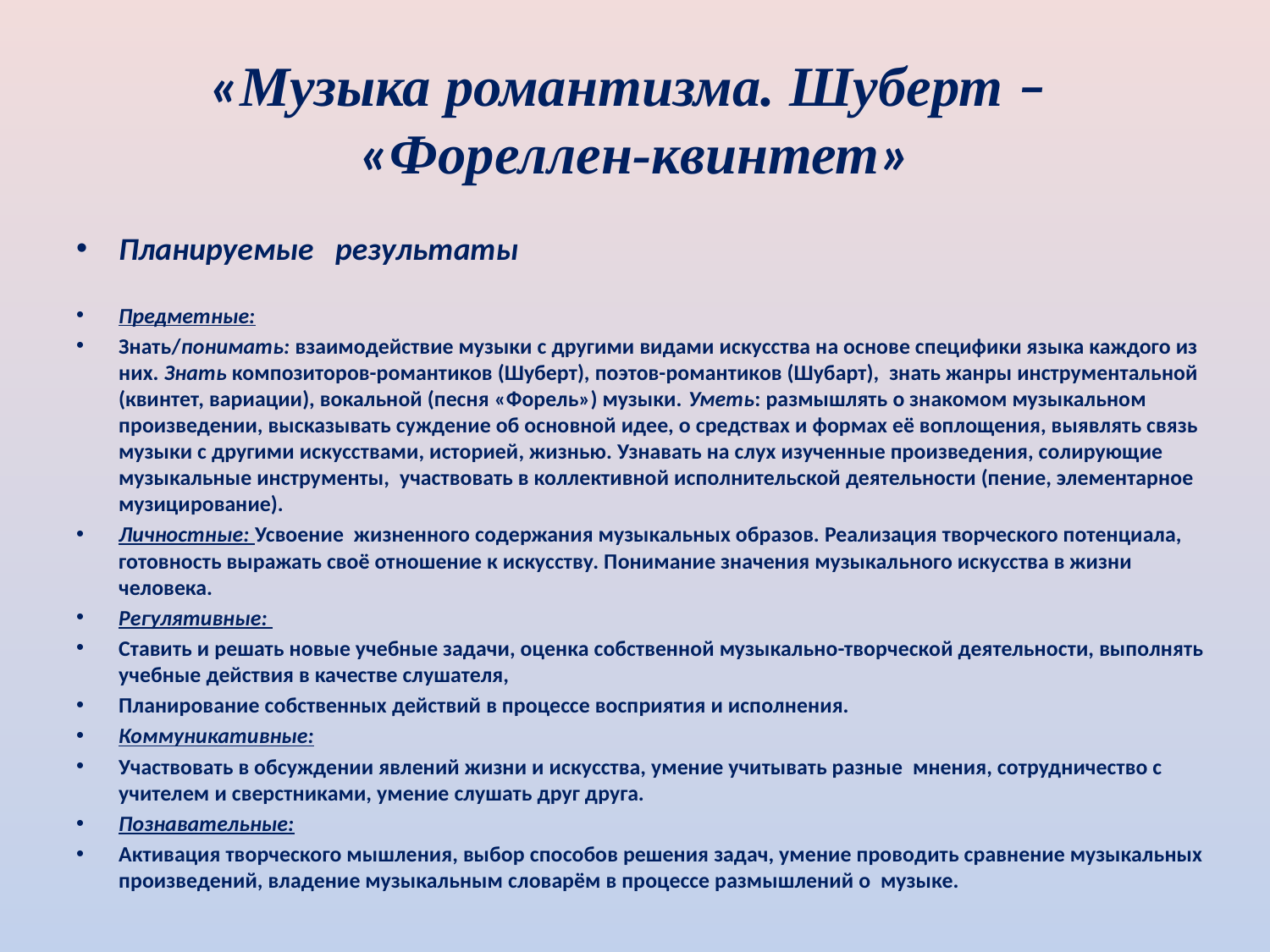

# «Музыка романтизма. Шуберт –  «Фореллен-квинтет»
Планируемые   результаты

Предметные:
Знать/понимать: взаимодействие музыки с другими видами искусства на основе специфики языка каждого из них. Знать композиторов-романтиков (Шуберт), поэтов-романтиков (Шубарт),  знать жанры инструментальной (квинтет, вариации), вокальной (песня «Форель») музыки. Уметь: размышлять о знакомом музыкальном произведении, высказывать суждение об основной идее, о средствах и формах её воплощения, выявлять связь музыки с другими искусствами, историей, жизнью. Узнавать на слух изученные произведения, солирующие музыкальные инструменты,  участвовать в коллективной исполнительской деятельности (пение, элементарное музицирование).
Личностные: Усвоение  жизненного содержания музыкальных образов. Реализация творческого потенциала, готовность выражать своё отношение к искусству. Понимание значения музыкального искусства в жизни человека.
Регулятивные:
Ставить и решать новые учебные задачи, оценка собственной музыкально-творческой деятельности, выполнять учебные действия в качестве слушателя,
Планирование собственных действий в процессе восприятия и исполнения.
Коммуникативные:
Участвовать в обсуждении явлений жизни и искусства, умение учитывать разные  мнения, сотрудничество с учителем и сверстниками, умение слушать друг друга.
Познавательные:
Активация творческого мышления, выбор способов решения задач, умение проводить сравнение музыкальных произведений, владение музыкальным словарём в процессе размышлений о  музыке.